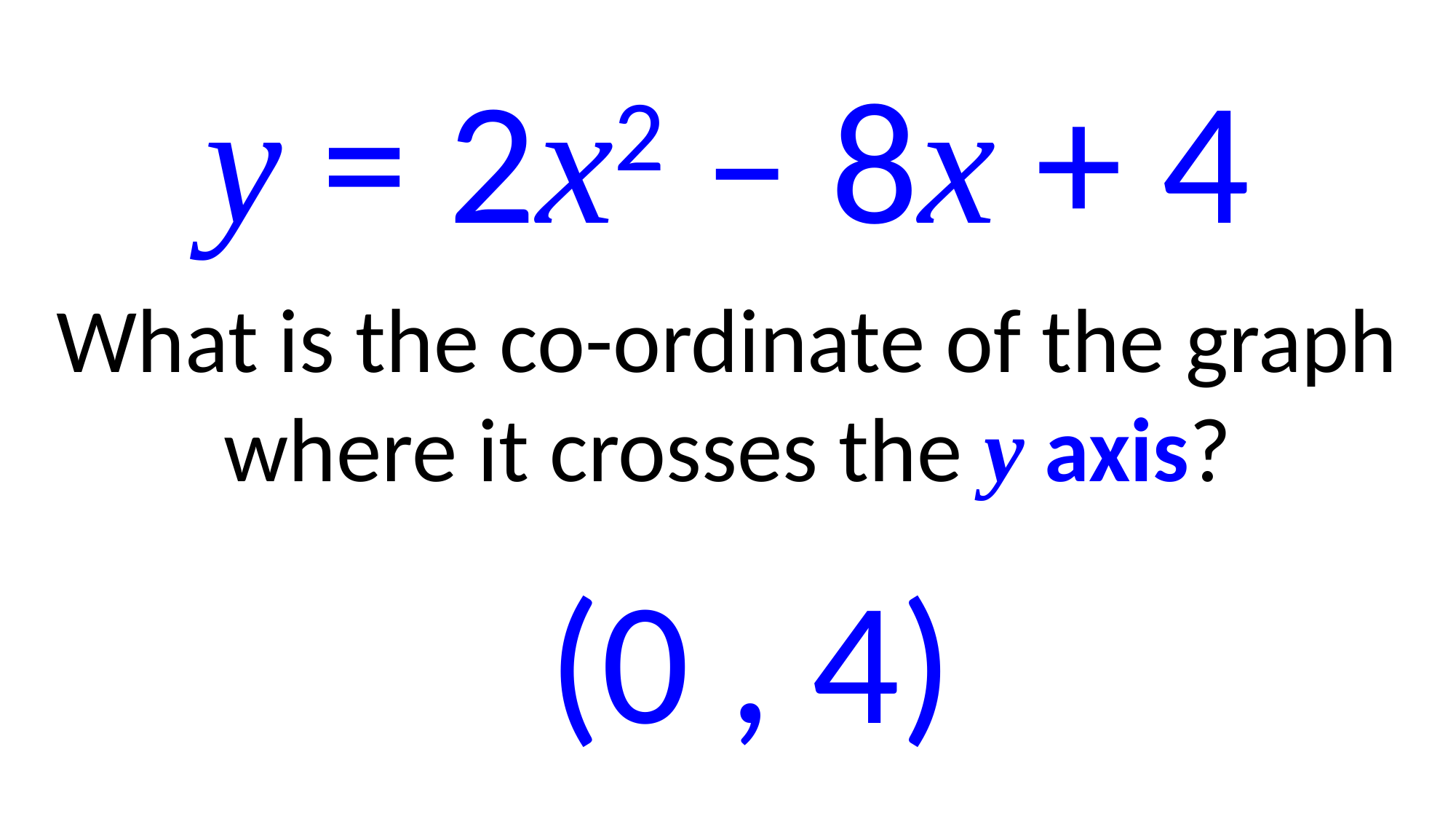

y = 2x2 – 8x + 4
What is the co-ordinate of the graph where it crosses the y axis?
(0 , 4)